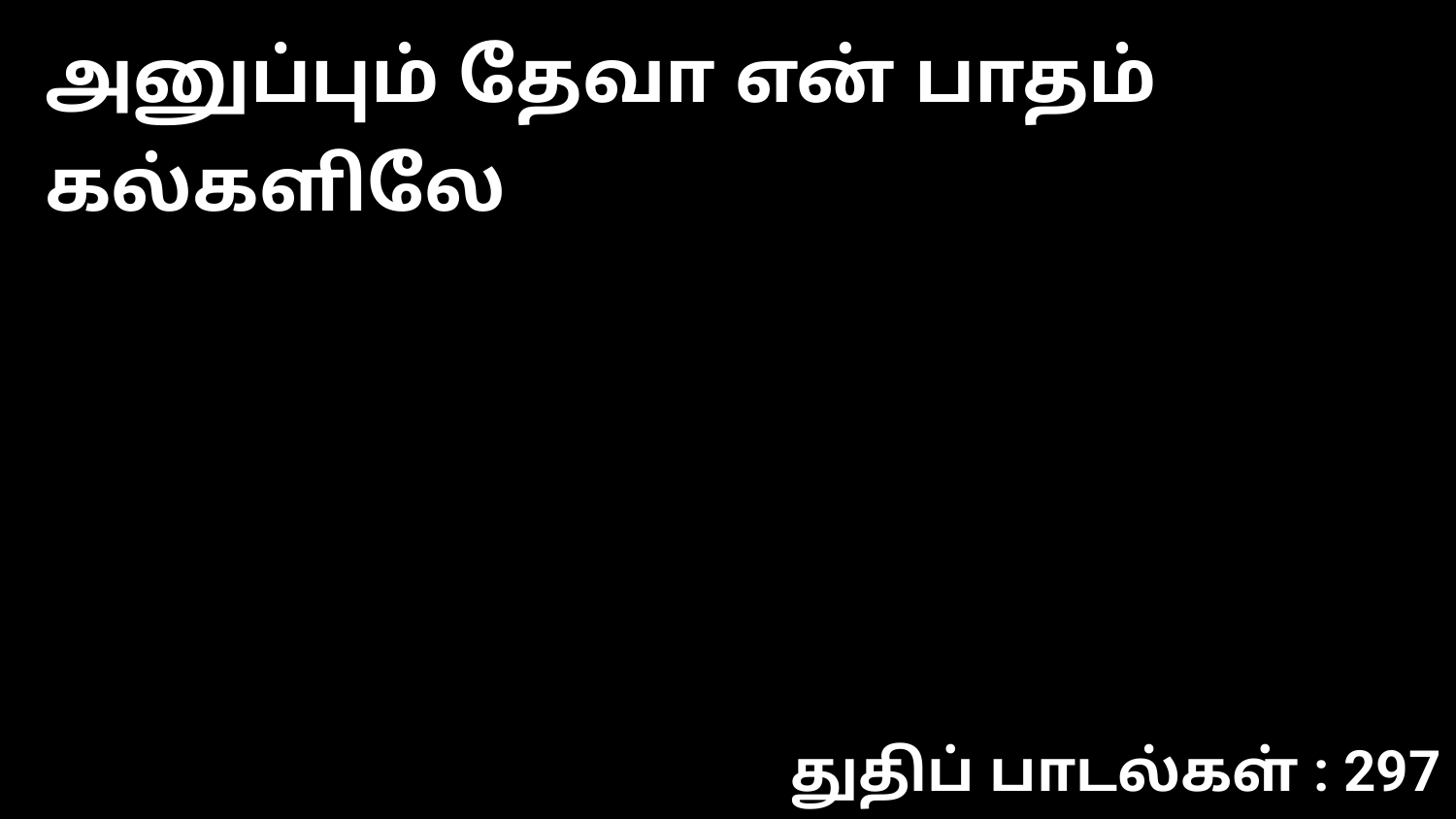

அனுப்பும் தேவா என் பாதம் கல்களிலே
துதிப் பாடல்கள் : 297